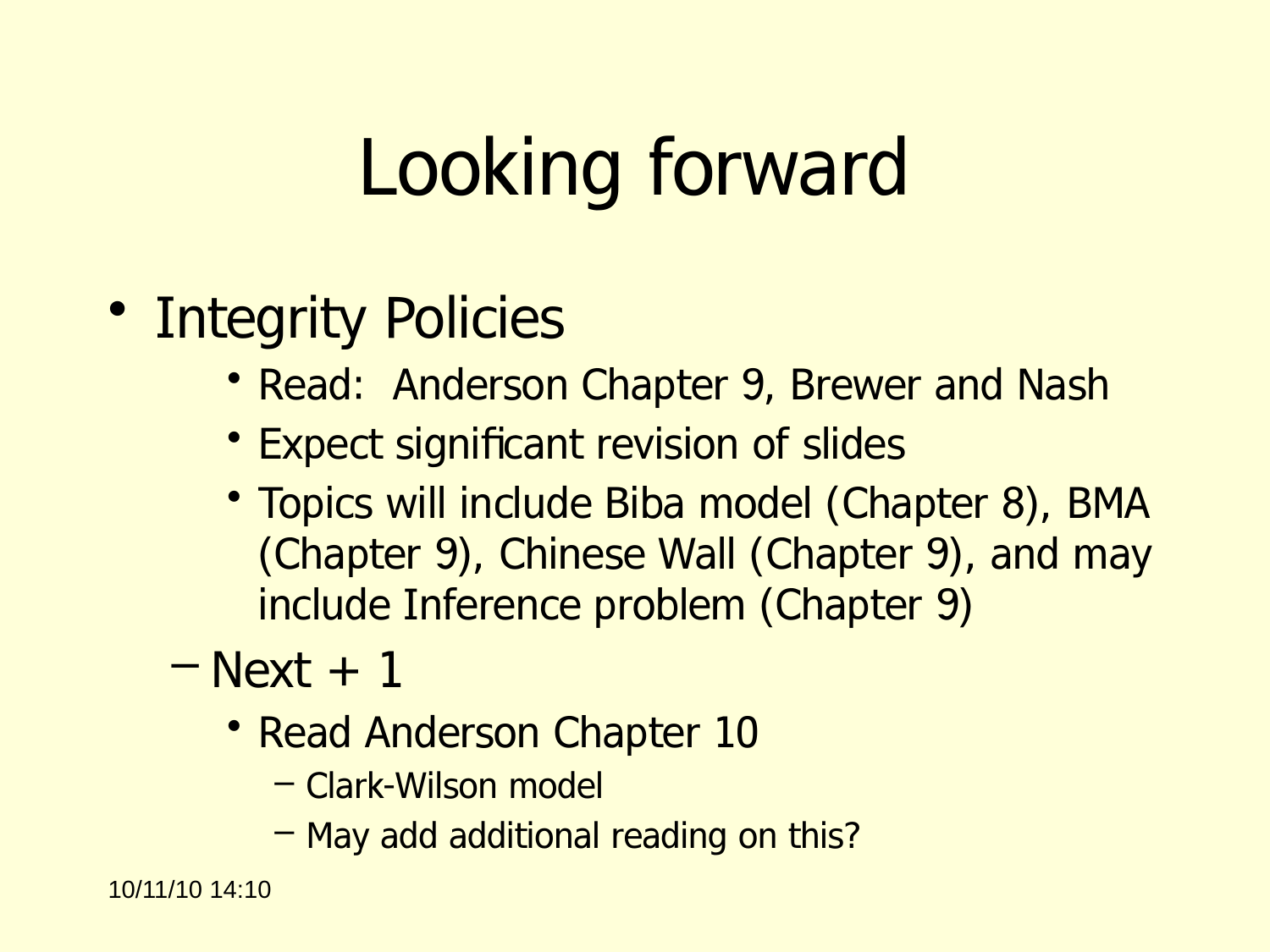

# Looking forward
Integrity Policies
Read:  Anderson Chapter 9, Brewer and Nash
Expect significant revision of slides
Topics will include Biba model (Chapter 8), BMA (Chapter 9), Chinese Wall (Chapter 9), and may include Inference problem (Chapter 9)
Next + 1
Read Anderson Chapter 10
Clark-Wilson model
May add additional reading on this?

10/11/10 14:10